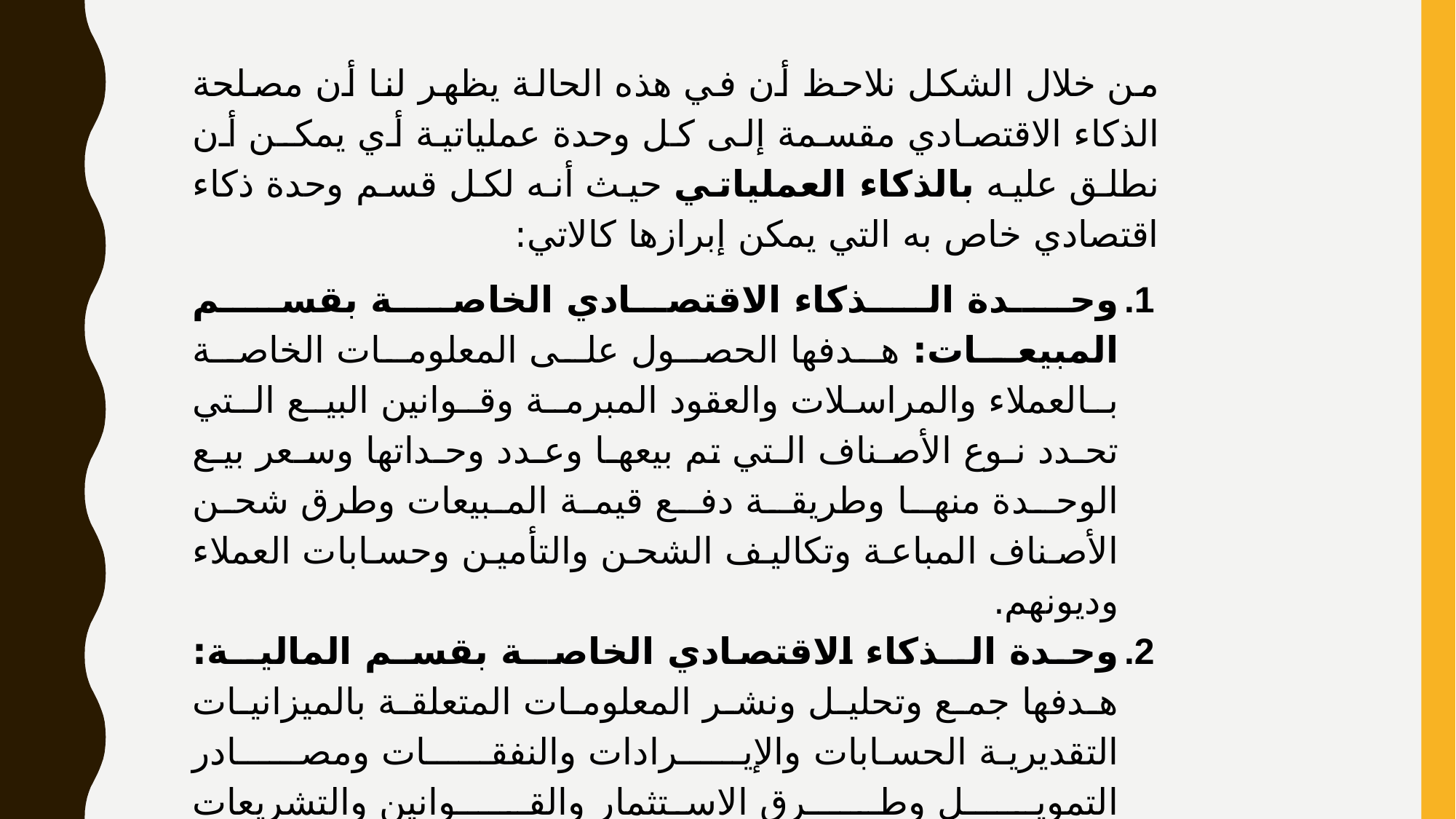

من خلال الشكل نلاحظ أن في هذه الحالة يظهر لنا أن مصلحة الذكاء الاقتصادي مقسمة إلى كل وحدة عملياتية أي يمكـن أن نطلق عليه بالذكاء العملياتي حيث أنه لكل قسم وحدة ذكاء اقتصادي خاص به التي يمكن إبرازها كالاتي:
وحــدة الــذكاء الاقتصادي الخاصــة بقســم المبيعــات: هـدفها الحصـول علـى المعلومـات الخاصـة بـالعملاء والمراسلات والعقود المبرمـة وقـوانين البيـع الـتي تحـدد نـوع الأصـناف الـتي تم بيعهـا وعـدد وحـداتها وسـعر بيـع الوحـدة منهـا وطريقـة دفـع قيمة المبيعات وطرق شحن الأصناف المباعة وتكاليف الشحن والتأمين وحسابات العملاء وديونهم.
وحـدة الــذكاء الاقتصادي الخاصــة بقسـم الماليــة: هـدفها جمـع وتحليـل ونشـر المعلومـات المتعلقـة بالميزانيـات التقديرية الحسابات والإيـــــرادات والنفقـــــات ومصـــــادر التمويـــــل وطـــــرق الاستثمار والقـــــوانين والتشريعات والأنظمة الماليـــــة.
وحــدة الــذكاء الاقتصادي الخاصــة بقســم العمليــات: هــدفها هــي المعلومــات المتعلقــة بتحديــد متطلبــات العمليــات الانتاجيــة ومواصــفات المنتجــات وعــدد الآلات وطاقتهــا الإنتاجيــة وســاعات تشــغيلها وتعطيلهــا وبــرامج الصــيانة والإصــلاح ووضع مواصفات العملية الإنتاجية